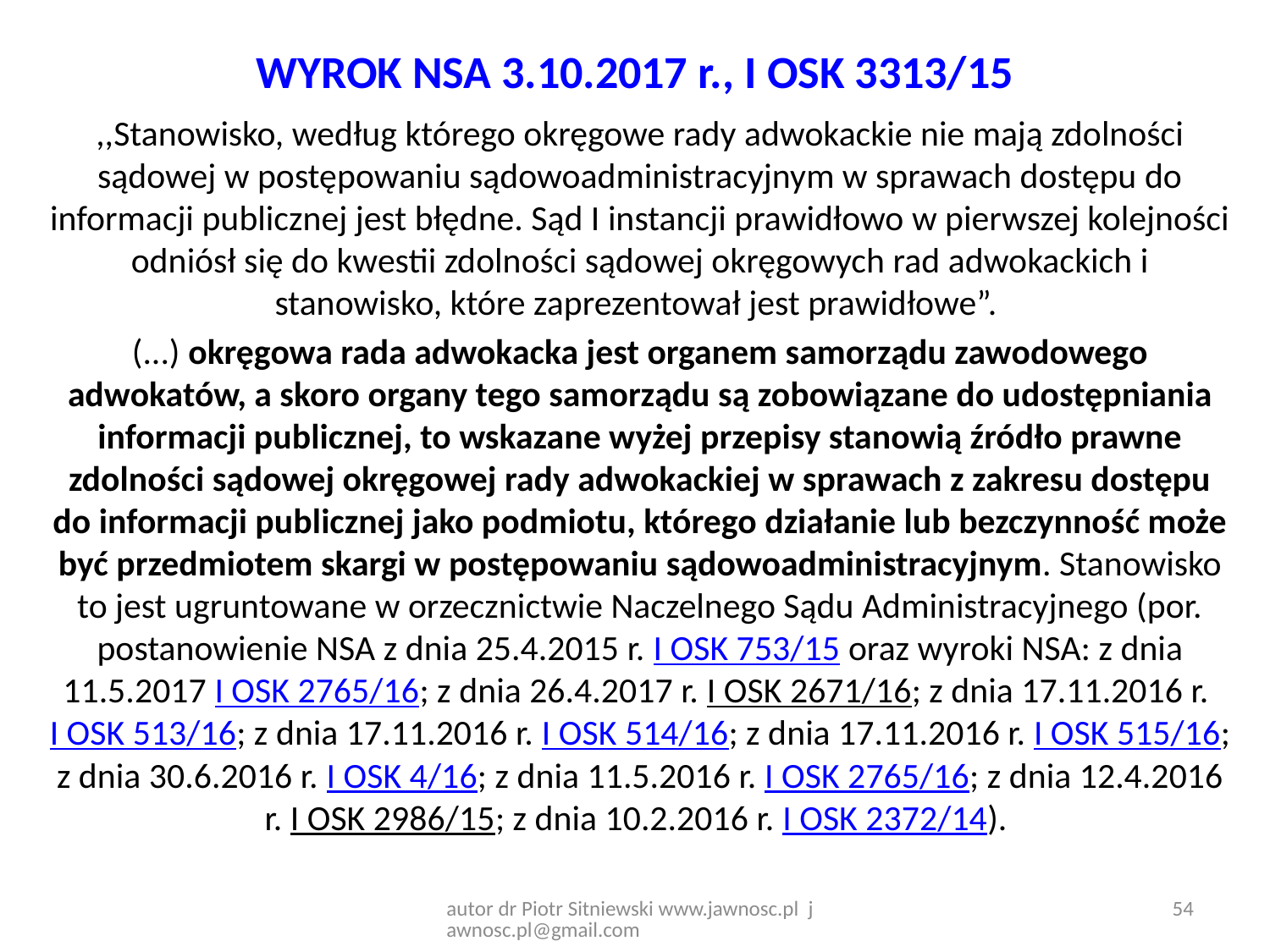

# WYROK NSA 3.10.2017 r., I OSK 3313/15
,,Stanowisko, według którego okręgowe rady adwokackie nie mają zdolności sądowej w postępowaniu sądowoadministracyjnym w sprawach dostępu do informacji publicznej jest błędne. Sąd I instancji prawidłowo w pierwszej kolejności odniósł się do kwestii zdolności sądowej okręgowych rad adwokackich i stanowisko, które zaprezentował jest prawidłowe”.
(...) okręgowa rada adwokacka jest organem samorządu zawodowego adwokatów, a skoro organy tego samorządu są zobowiązane do udostępniania informacji publicznej, to wskazane wyżej przepisy stanowią źródło prawne zdolności sądowej okręgowej rady adwokackiej w sprawach z zakresu dostępu do informacji publicznej jako podmiotu, którego działanie lub bezczynność może być przedmiotem skargi w postępowaniu sądowoadministracyjnym. Stanowisko to jest ugruntowane w orzecznictwie Naczelnego Sądu Administracyjnego (por. postanowienie NSA z dnia 25.4.2015 r. I OSK 753/15 oraz wyroki NSA: z dnia 11.5.2017 I OSK 2765/16; z dnia 26.4.2017 r. I OSK 2671/16; z dnia 17.11.2016 r. I OSK 513/16; z dnia 17.11.2016 r. I OSK 514/16; z dnia 17.11.2016 r. I OSK 515/16; z dnia 30.6.2016 r. I OSK 4/16; z dnia 11.5.2016 r. I OSK 2765/16; z dnia 12.4.2016 r. I OSK 2986/15; z dnia 10.2.2016 r. I OSK 2372/14).
autor dr Piotr Sitniewski www.jawnosc.pl  jawnosc.pl@gmail.com
54